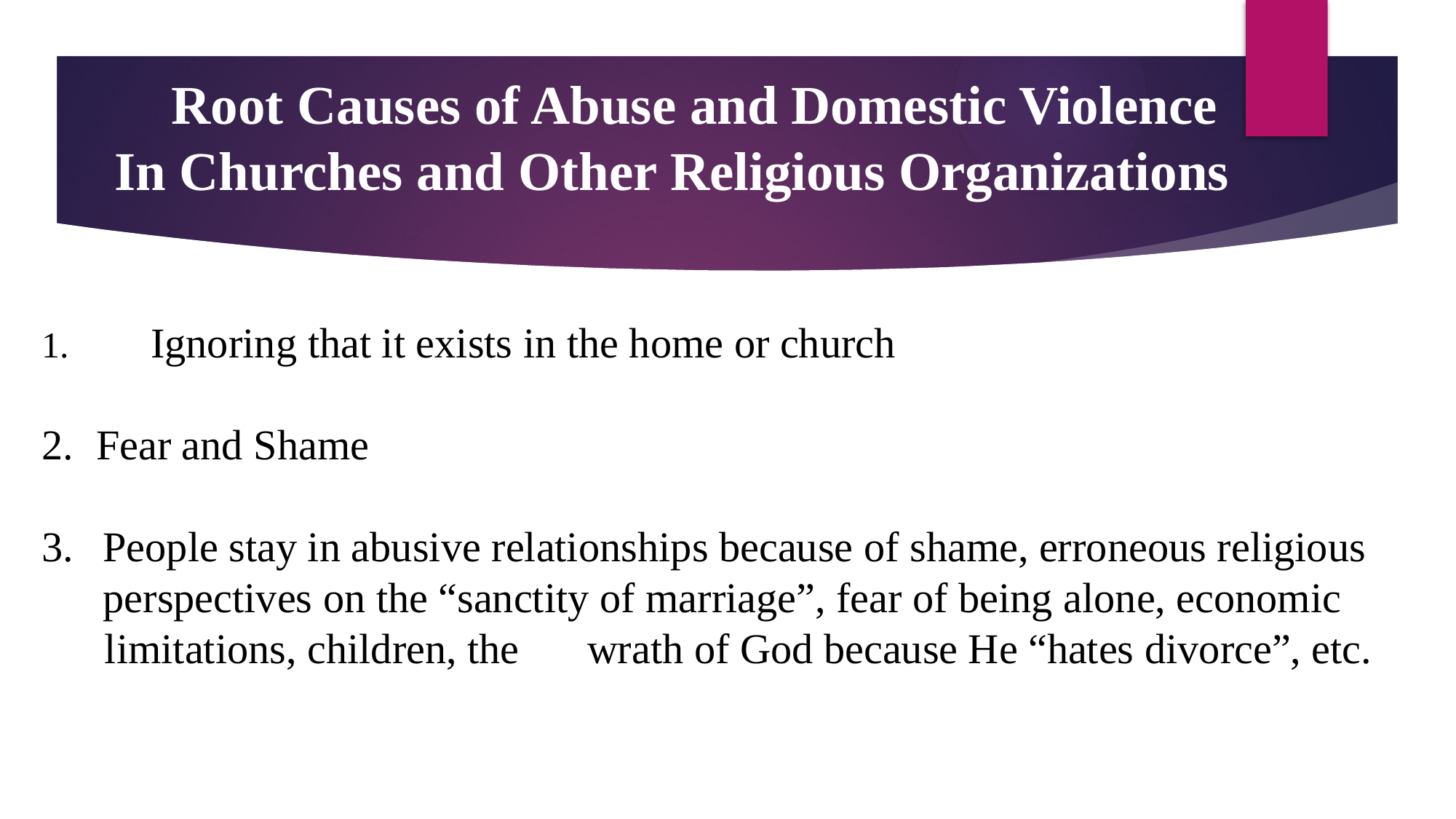

Root Causes of Abuse and Domestic Violence
In Churches and Other Religious Organizations

1.	Ignoring that it exists in the home or church

Fear and Shame

People stay in abusive relationships because of shame, erroneous religious perspectives on the “sanctity of marriage”, fear of being alone, economic
      limitations, children, the 	wrath of God because He “hates divorce”, etc.